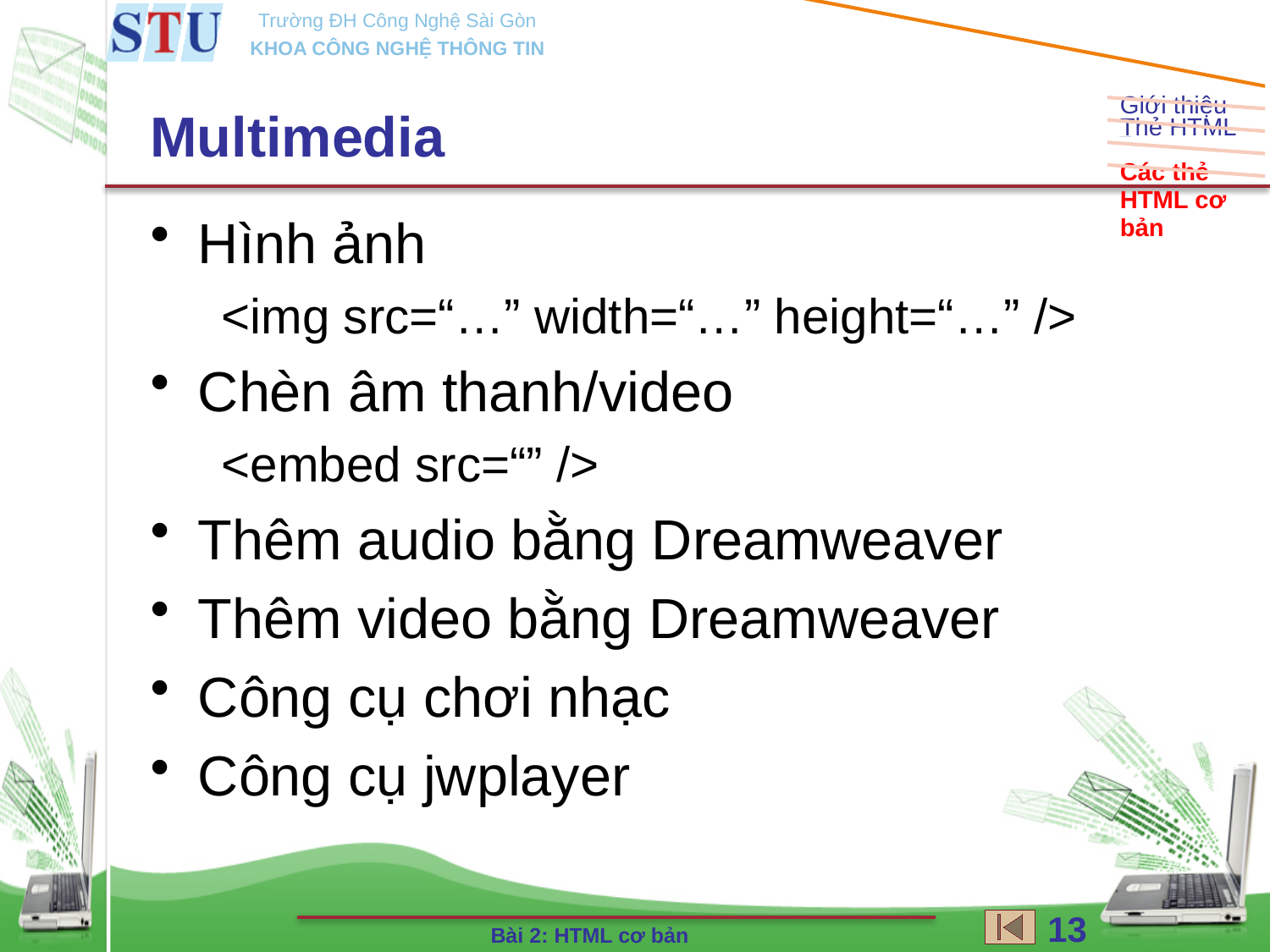

Giới thiệu
Thẻ HTML
Cấu trúc 1 trang HTML
Các thẻ HTML cơ bản

# Multimedia
Hình ảnh
<img src=“…” width=“…” height=“…” />
Chèn âm thanh/video
<embed src=“” />
Thêm audio bằng Dreamweaver
Thêm video bằng Dreamweaver
Công cụ chơi nhạc
Công cụ jwplayer

13
Bài 2: HTML cơ bản